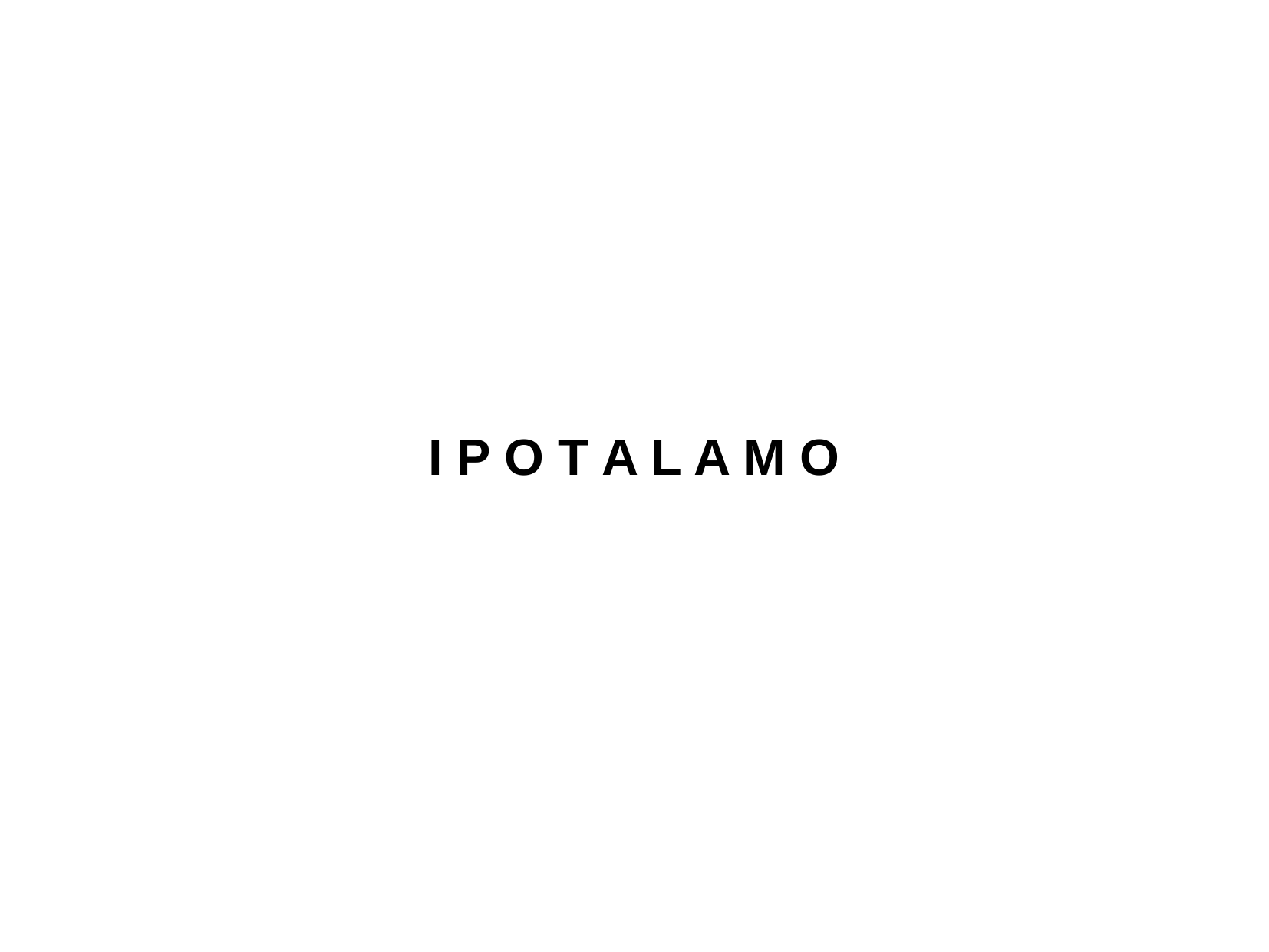

# I P O T A L A M O